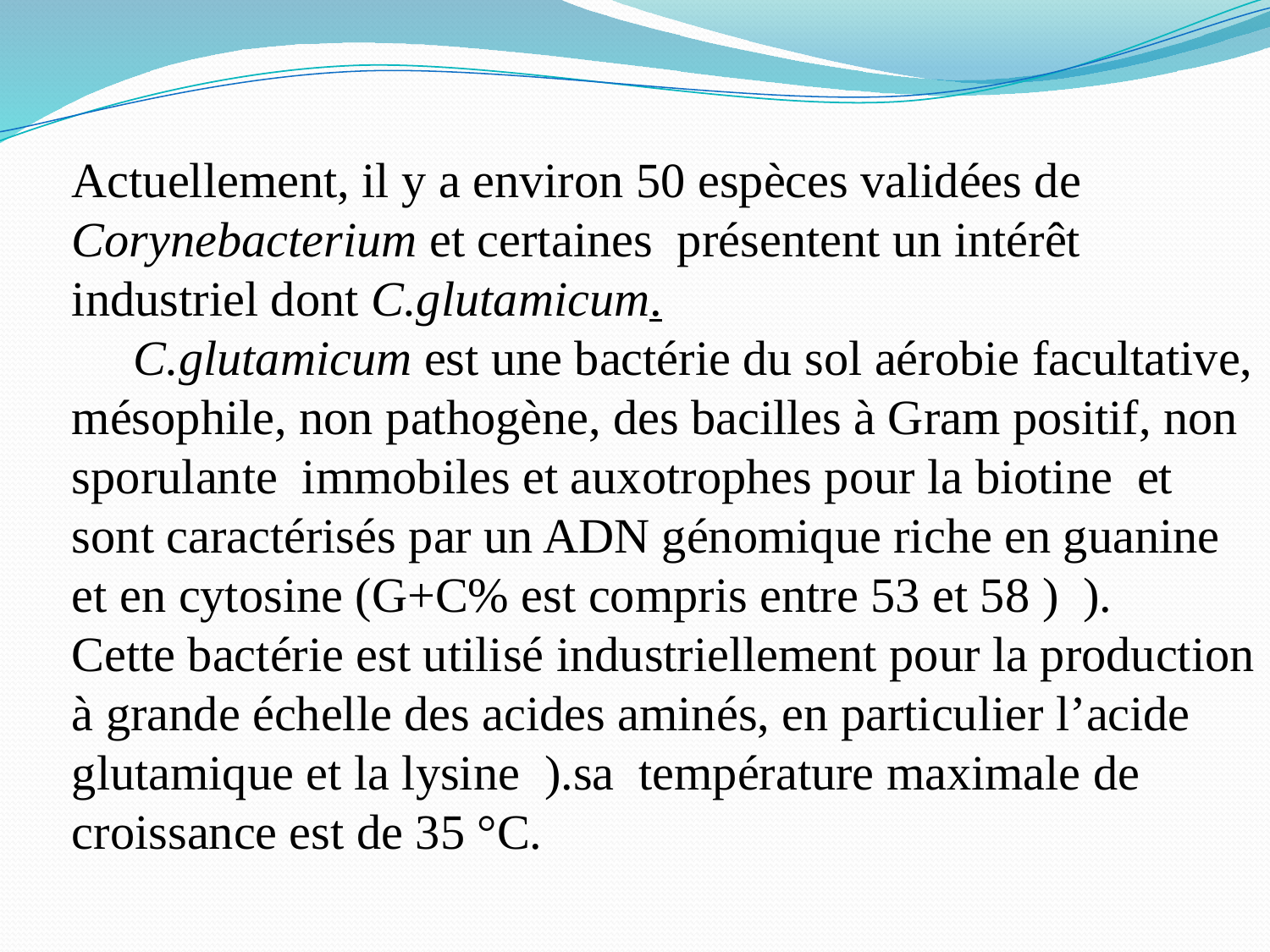

Actuellement, il y a environ 50 espèces validées de Corynebacterium et certaines  présentent un intérêt industriel dont C.glutamicum.
     C.glutamicum est une bactérie du sol aérobie facultative, mésophile, non pathogène, des bacilles à Gram positif, non sporulante  immobiles et auxotrophes pour la biotine  et sont caractérisés par un ADN génomique riche en guanine  et en cytosine (G+C% est compris entre 53 et 58 )  ).
Cette bactérie est utilisé industriellement pour la production à grande échelle des acides aminés, en particulier l’acide glutamique et la lysine  ).sa  température maximale de croissance est de 35 °C.